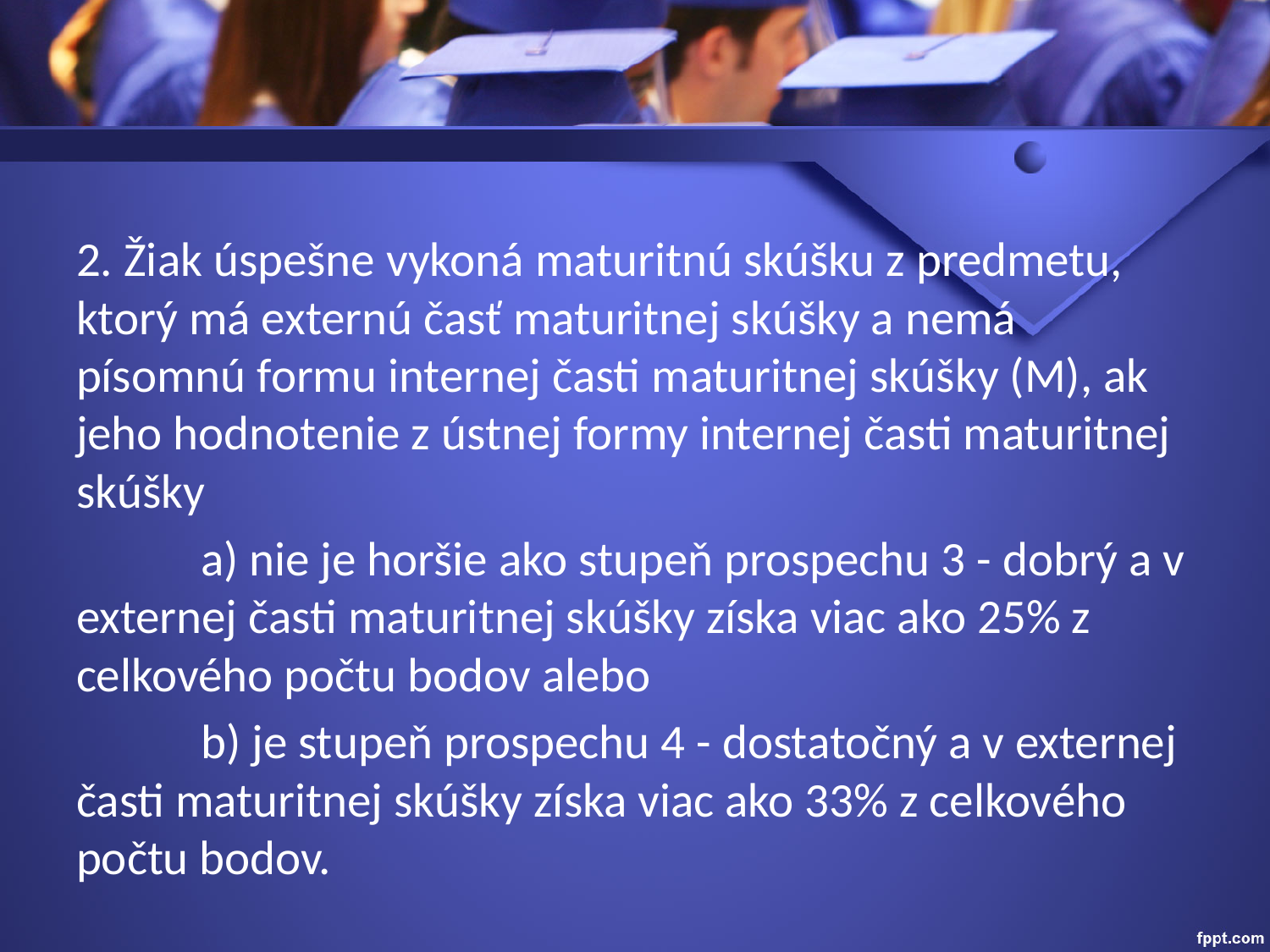

2. Žiak úspešne vykoná maturitnú skúšku z predmetu, ktorý má externú časť maturitnej skúšky a nemá písomnú formu internej časti maturitnej skúšky (M), ak jeho hodnotenie z ústnej formy internej časti maturitnej skúšky
	a) nie je horšie ako stupeň prospechu 3 - dobrý a v externej časti maturitnej skúšky získa viac ako 25% z celkového počtu bodov alebo
	b) je stupeň prospechu 4 - dostatočný a v externej časti maturitnej skúšky získa viac ako 33% z celkového počtu bodov.